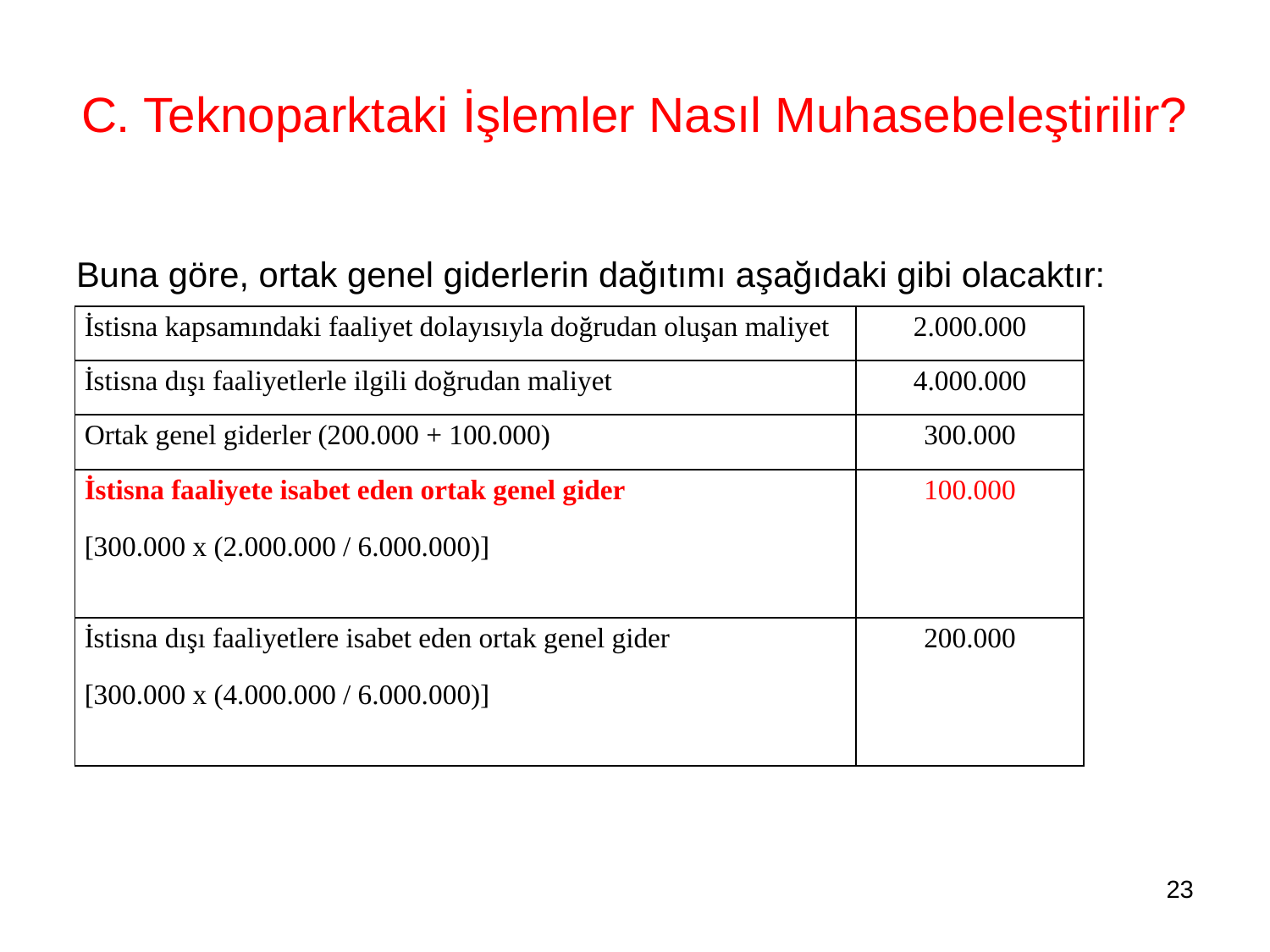

C. Teknoparktaki İşlemler Nasıl Muhasebeleştirilir?

Buna göre, ortak genel giderlerin dağıtımı aşağıdaki gibi olacaktır:

| İstisna kapsamındaki faaliyet dolayısıyla doğrudan oluşan maliyet | 2.000.000 |
| --- | --- |
| İstisna dışı faaliyetlerle ilgili doğrudan maliyet | 4.000.000 |
| Ortak genel giderler (200.000 + 100.000) | 300.000 |
| İstisna faaliyete isabet eden ortak genel gider [300.000 x (2.000.000 / 6.000.000)] | 100.000 |
| İstisna dışı faaliyetlere isabet eden ortak genel gider [300.000 x (4.000.000 / 6.000.000)] | 200.000 |

23
Sunum Konusunu Yazınız
1/11